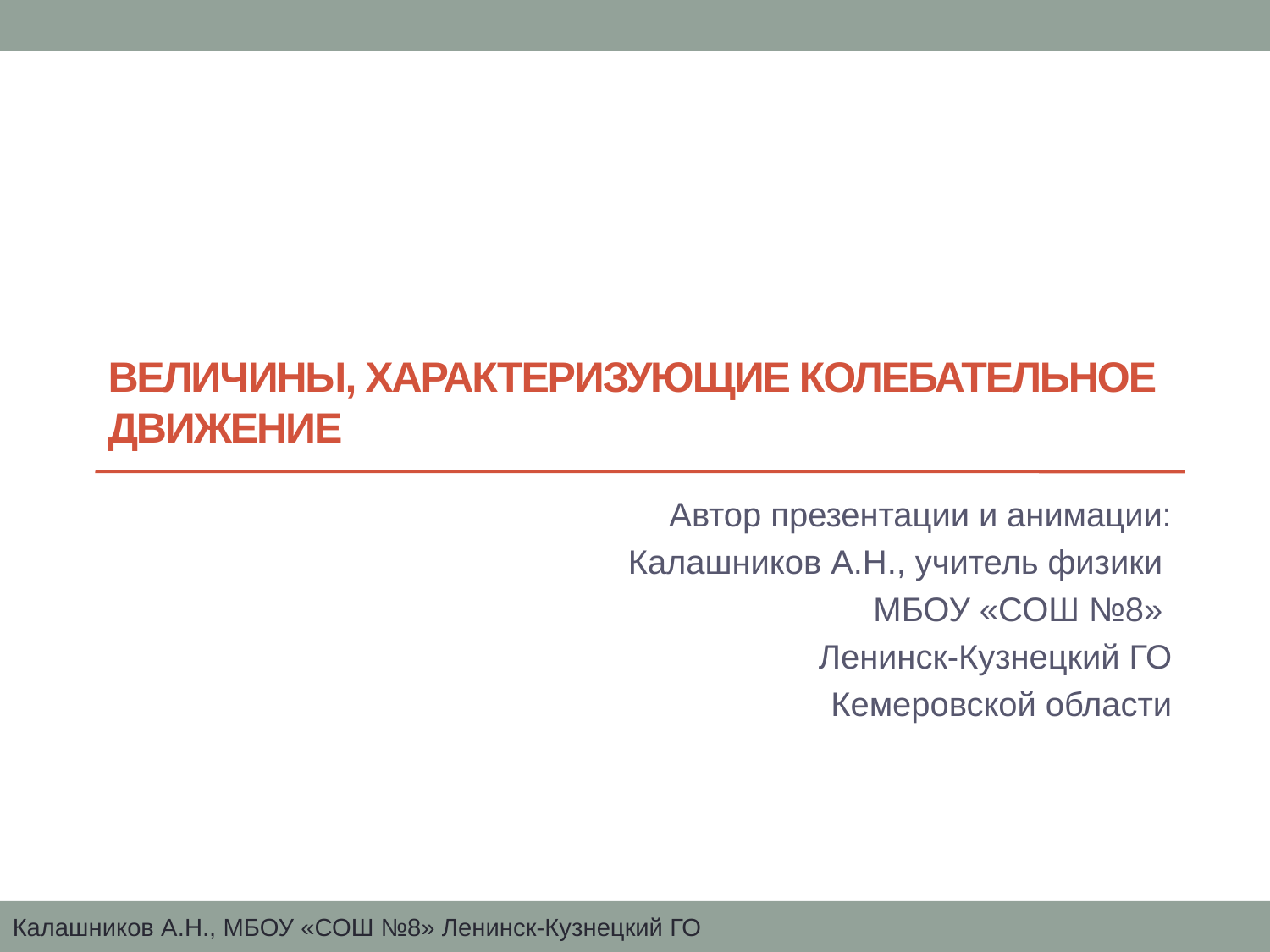

# Величины, характеризующие колебательное движение
Автор презентации и анимации:
Калашников А.Н., учитель физики
МБОУ «СОШ №8»
Ленинск-Кузнецкий ГО
Кемеровской области